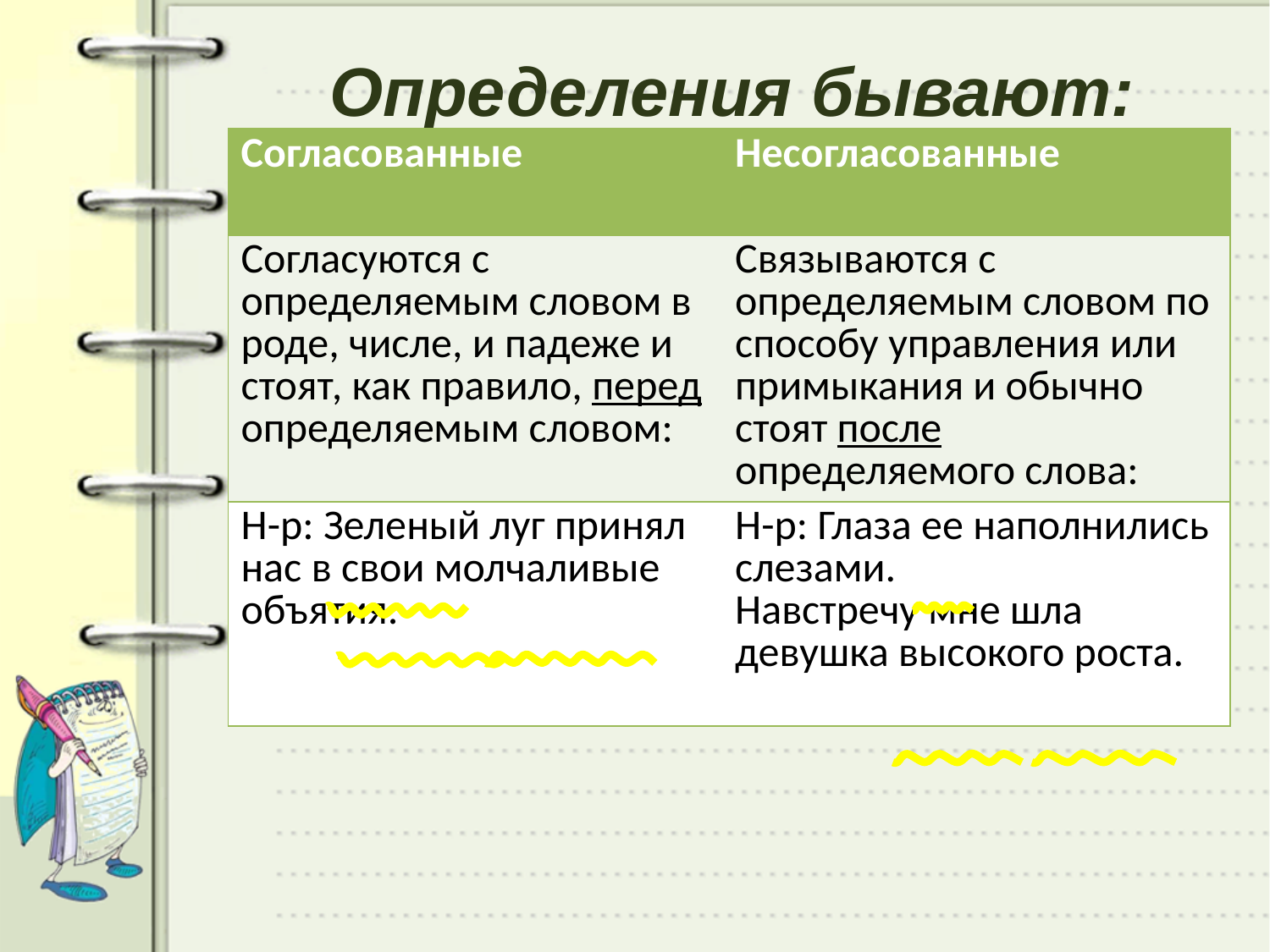

# Определения бывают:
| Согласованные | Несогласованные |
| --- | --- |
| Согласуются с определяемым словом в роде, числе, и падеже и стоят, как правило, перед определяемым словом: | Связываются с определяемым словом по способу управления или примыкания и обычно стоят после определяемого слова: |
| Н-р: Зеленый луг принял нас в свои молчаливые объятия. | Н-р: Глаза ее наполнились слезами. Навстречу мне шла девушка высокого роста. |